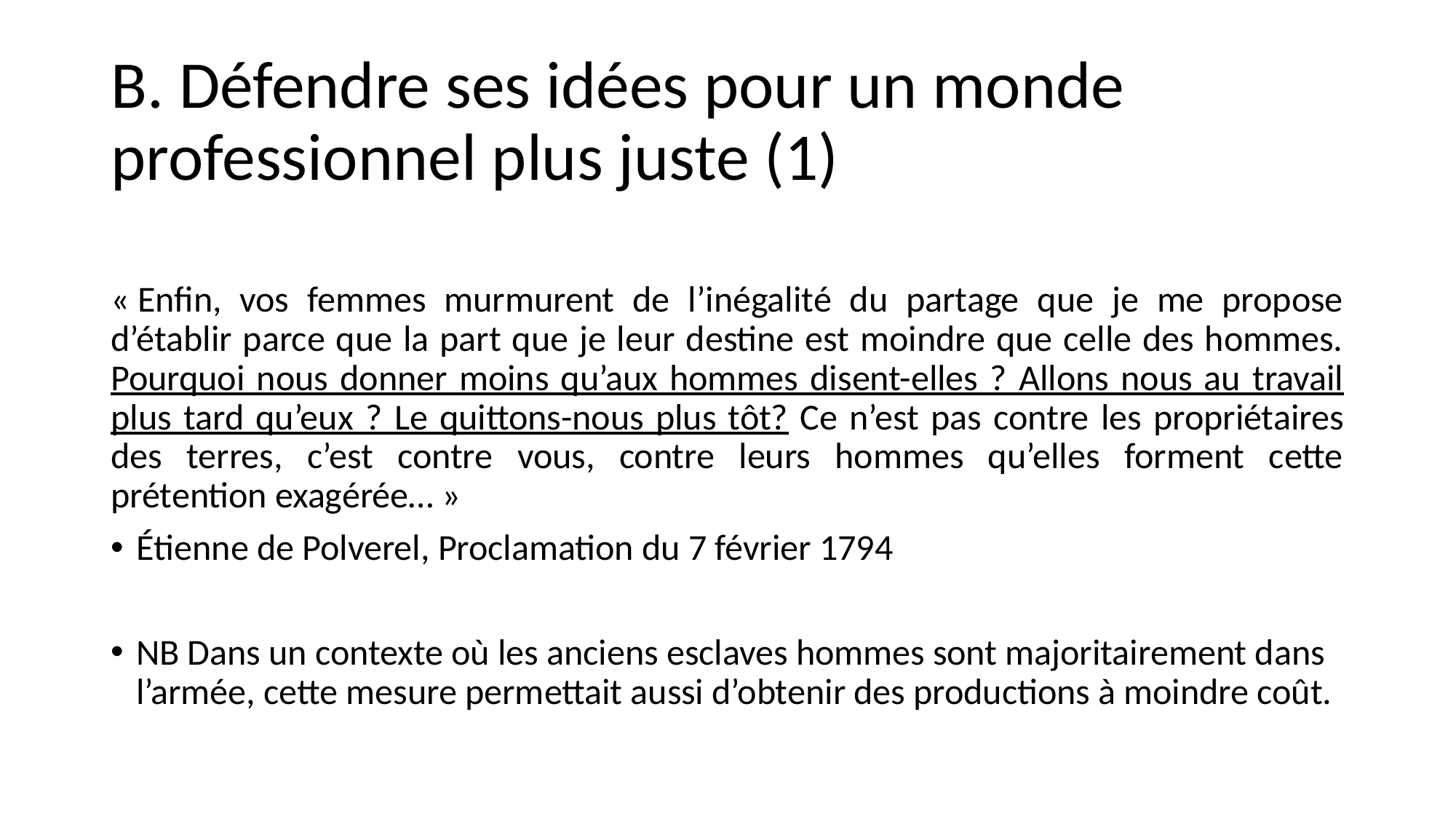

# B. Défendre ses idées pour un monde professionnel plus juste (1)

« Enfin, vos femmes murmurent de l’inégalité du partage que je me propose d’établir parce que la part que je leur destine est moindre que celle des hommes. Pourquoi nous donner moins qu’aux hommes disent-elles ? Allons nous au travail plus tard qu’eux ? Le quittons-nous plus tôt? Ce n’est pas contre les propriétaires des terres, c’est contre vous, contre leurs hommes qu’elles forment cette prétention exagérée… »
Étienne de Polverel, Proclamation du 7 février 1794

NB Dans un contexte où les anciens esclaves hommes sont majoritairement dans l’armée, cette mesure permettait aussi d’obtenir des productions à moindre coût.